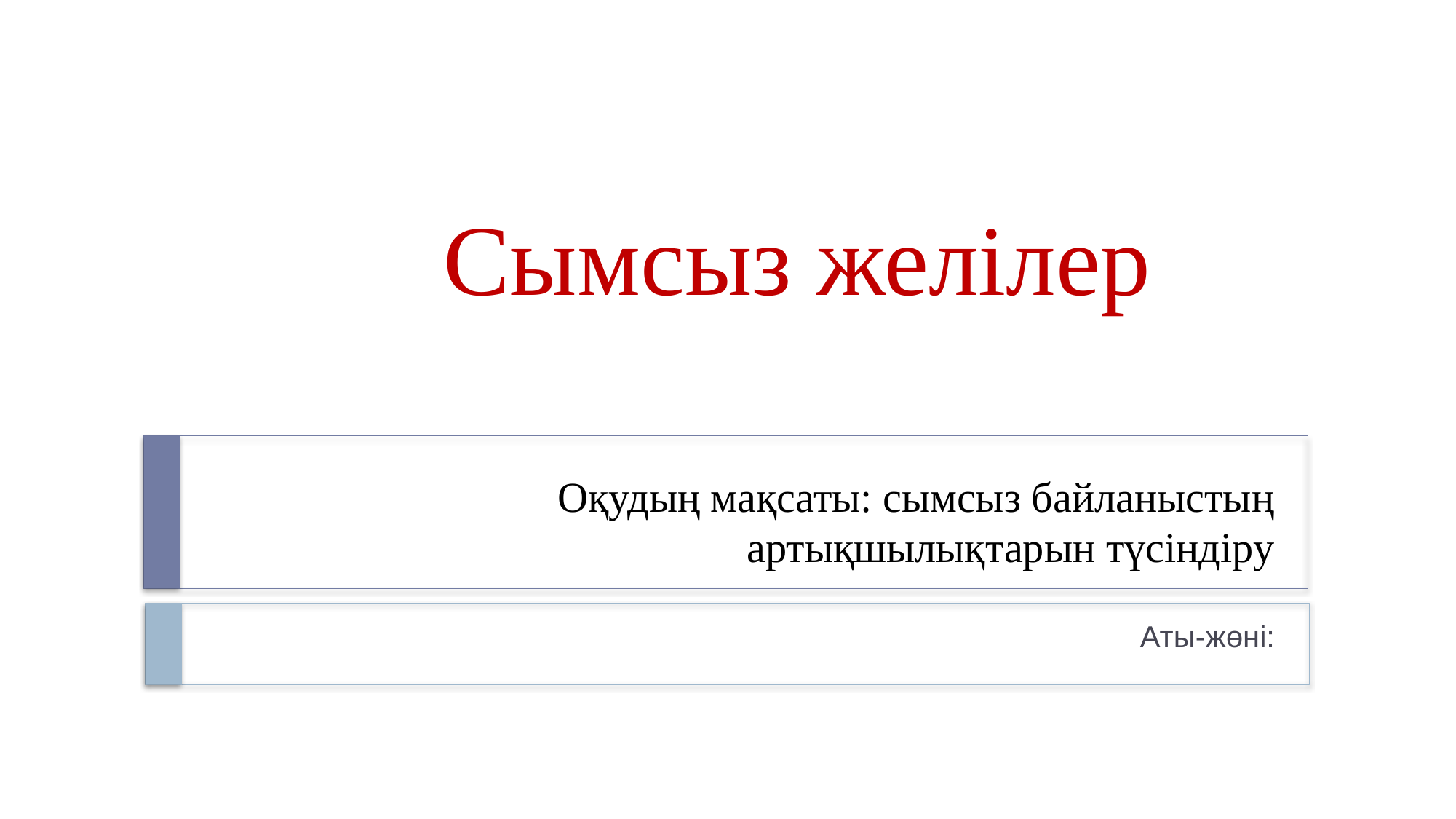

Сымсыз желілер
# Оқудың мақсаты: сымсыз байланыстың артықшылықтарын түсіндіру
Аты-жөні: